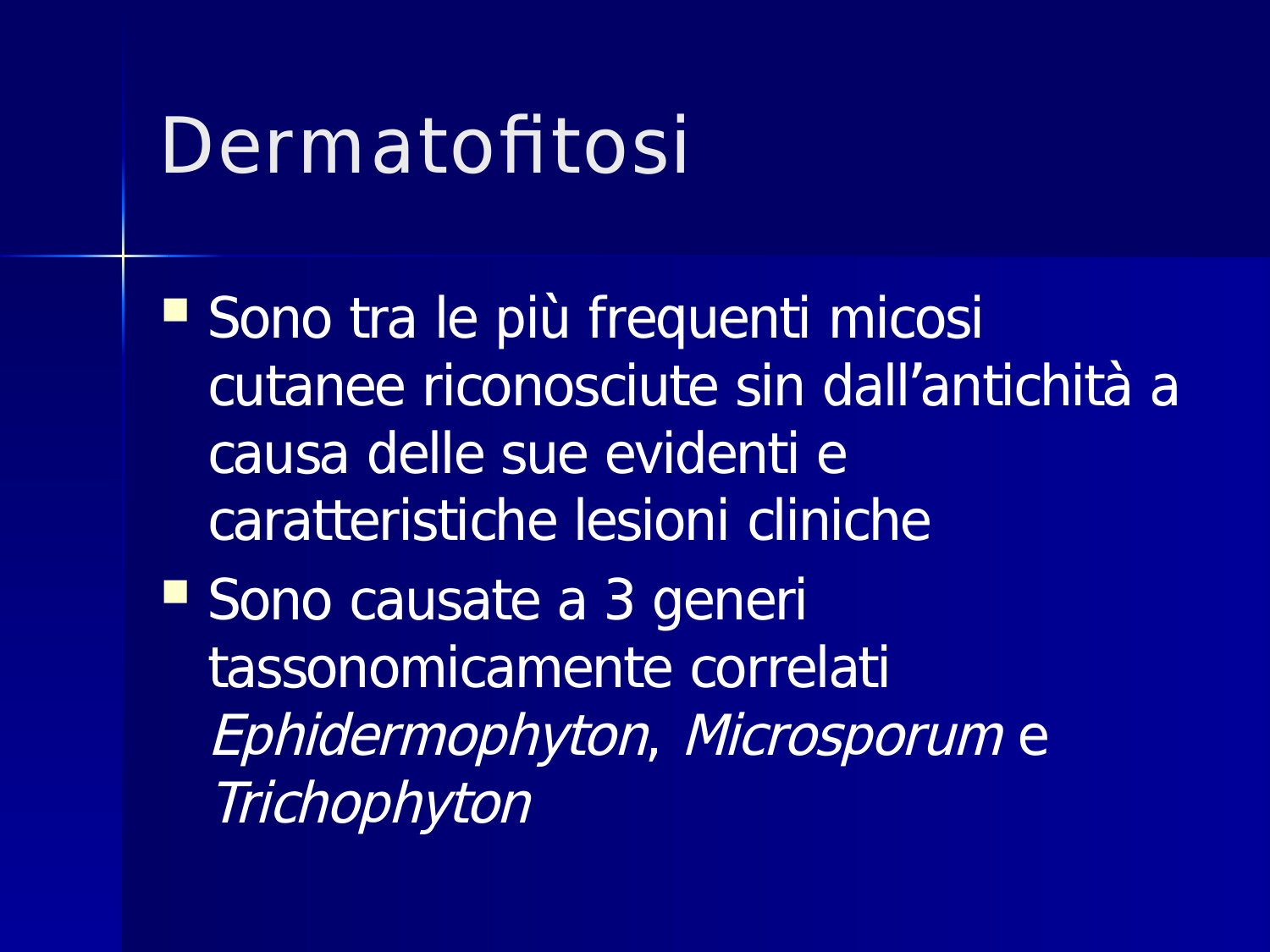

# Dermatofitosi
Sono tra le più frequenti micosi cutanee riconosciute sin dall’antichità a causa delle sue evidenti e caratteristiche lesioni cliniche
Sono causate a 3 generi tassonomicamente correlati Ephidermophyton, Microsporum e Trichophyton